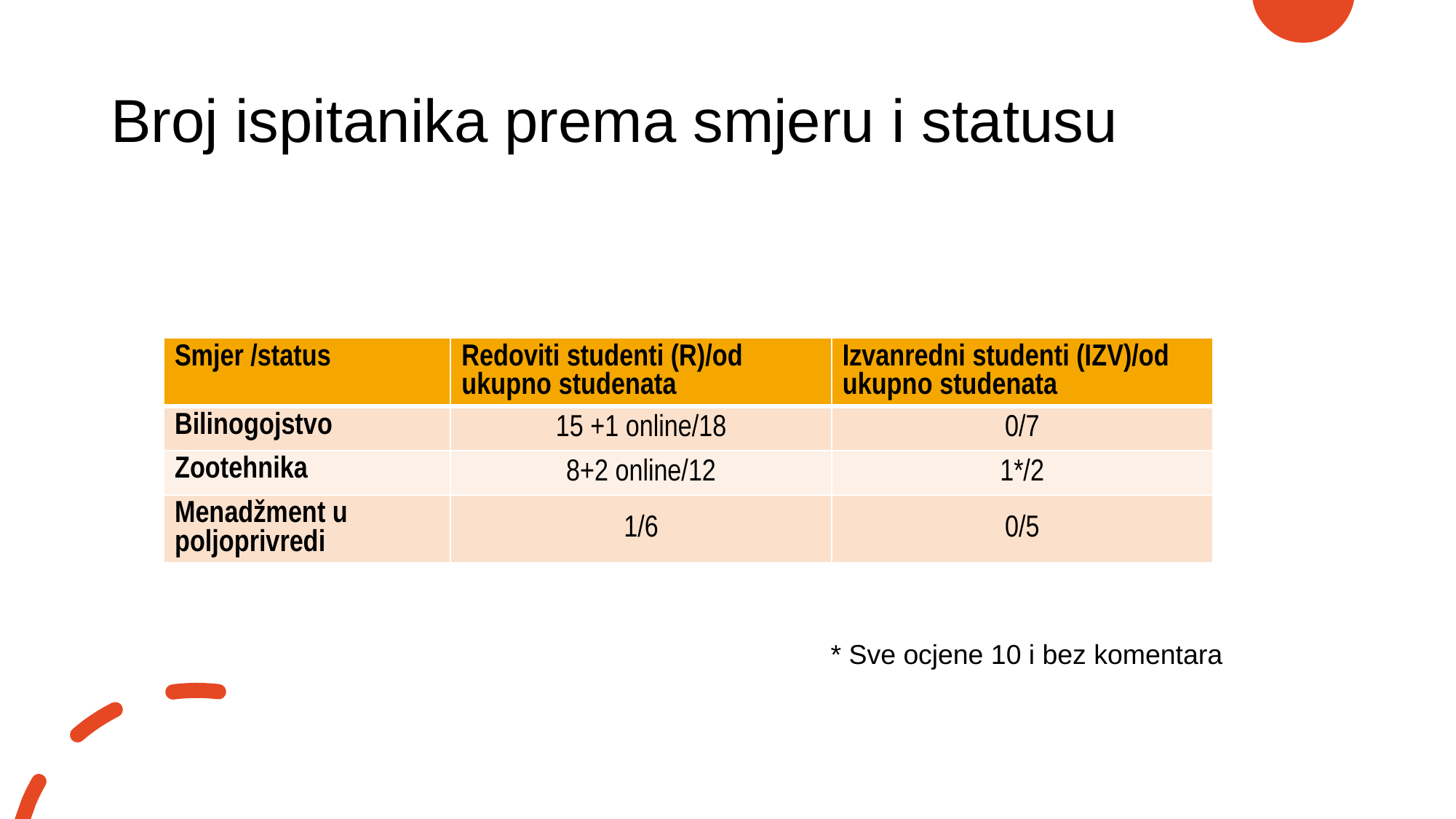

# Broj ispitanika prema smjeru i statusu
| Smjer /status | Redoviti studenti (R)/od ukupno studenata | Izvanredni studenti (IZV)/od ukupno studenata |
| --- | --- | --- |
| Bilinogojstvo | 15 +1 online/18 | 0/7 |
| Zootehnika | 8+2 online/12 | 1\*/2 |
| Menadžment u poljoprivredi | 1/6 | 0/5 |
* Sve ocjene 10 i bez komentara